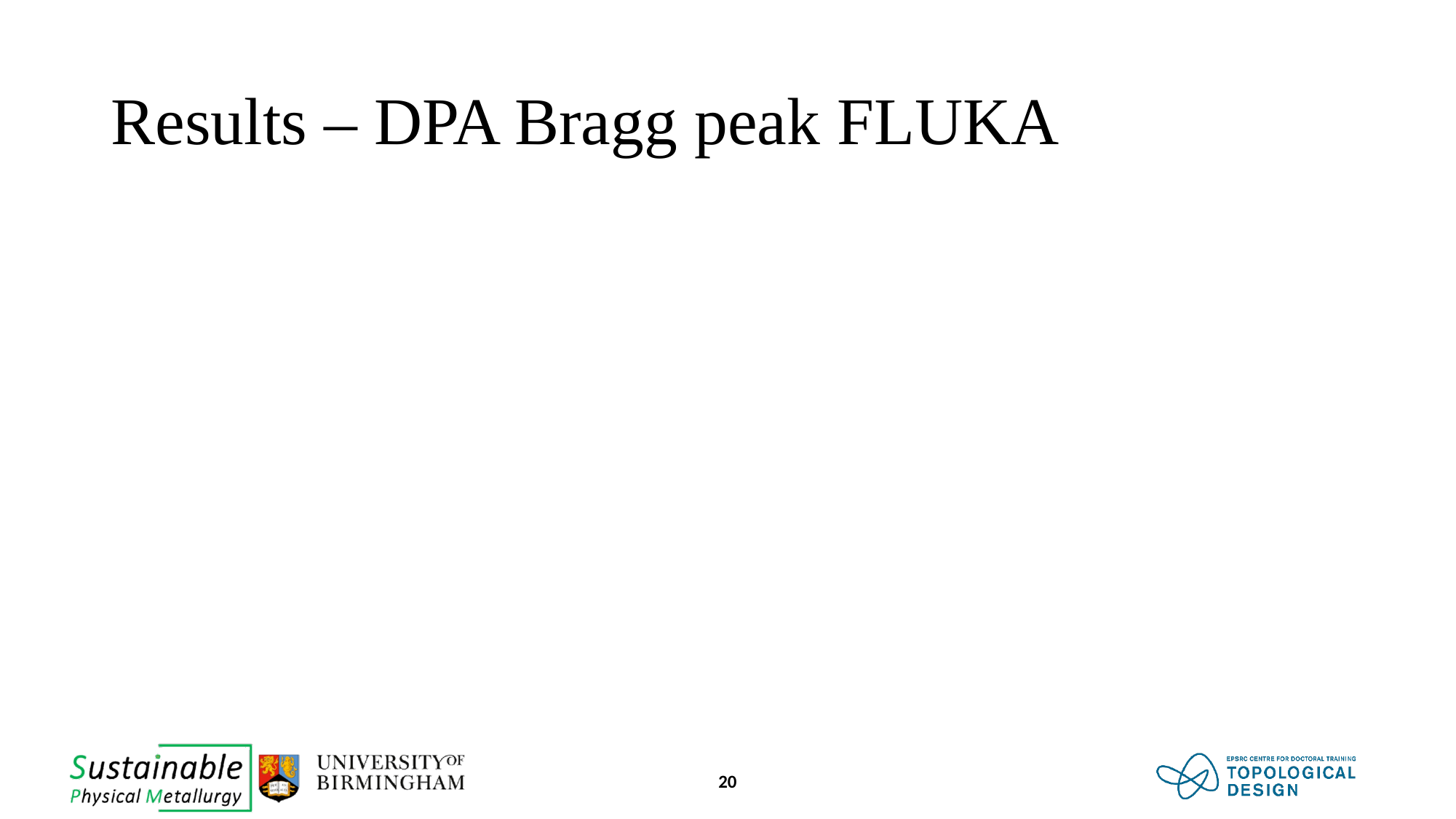

# Results – DPA Bragg peak FLUKA

20